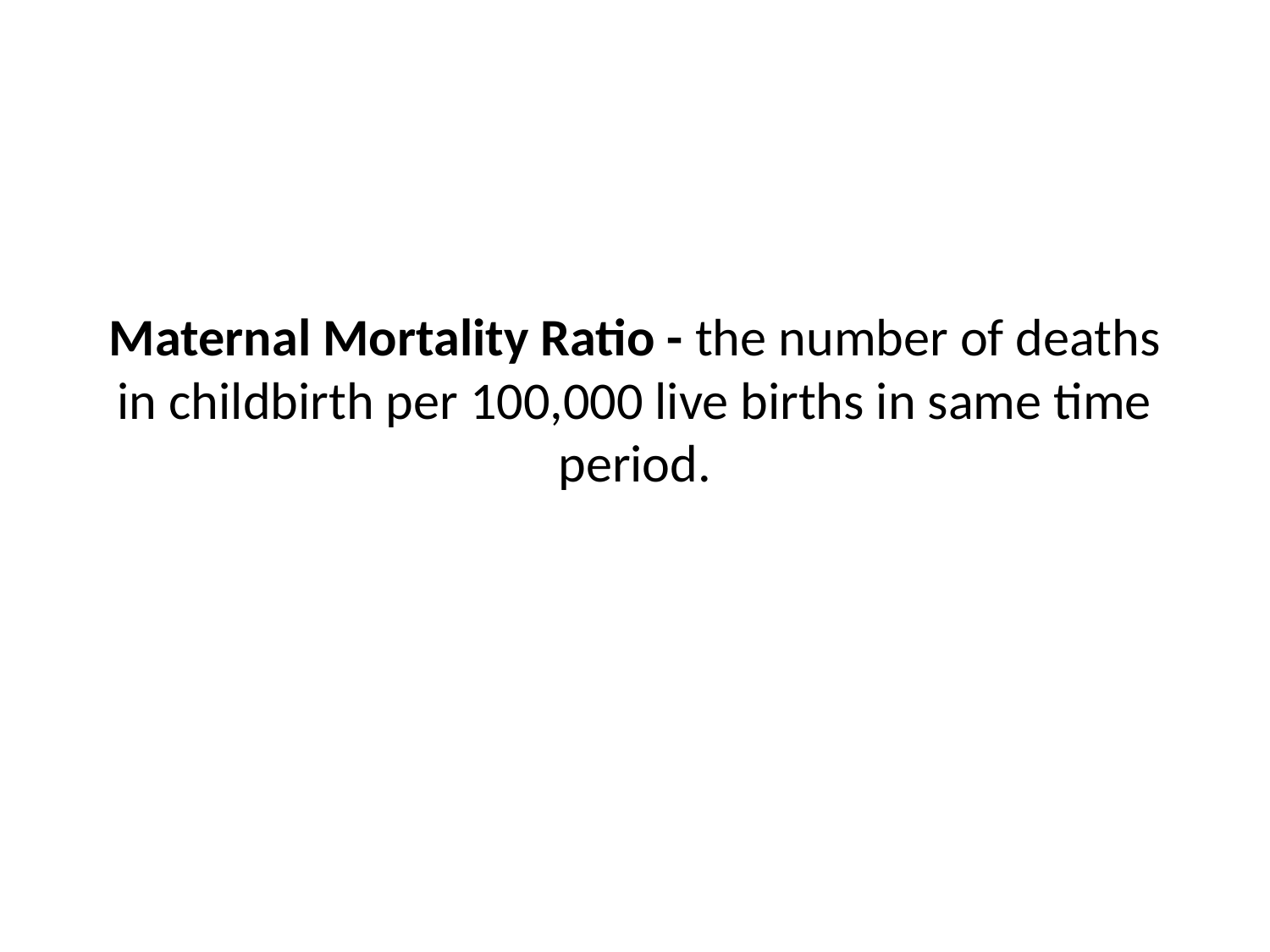

# Maternal Mortality Ratio - the number of deaths in childbirth per 100,000 live births in same time period.